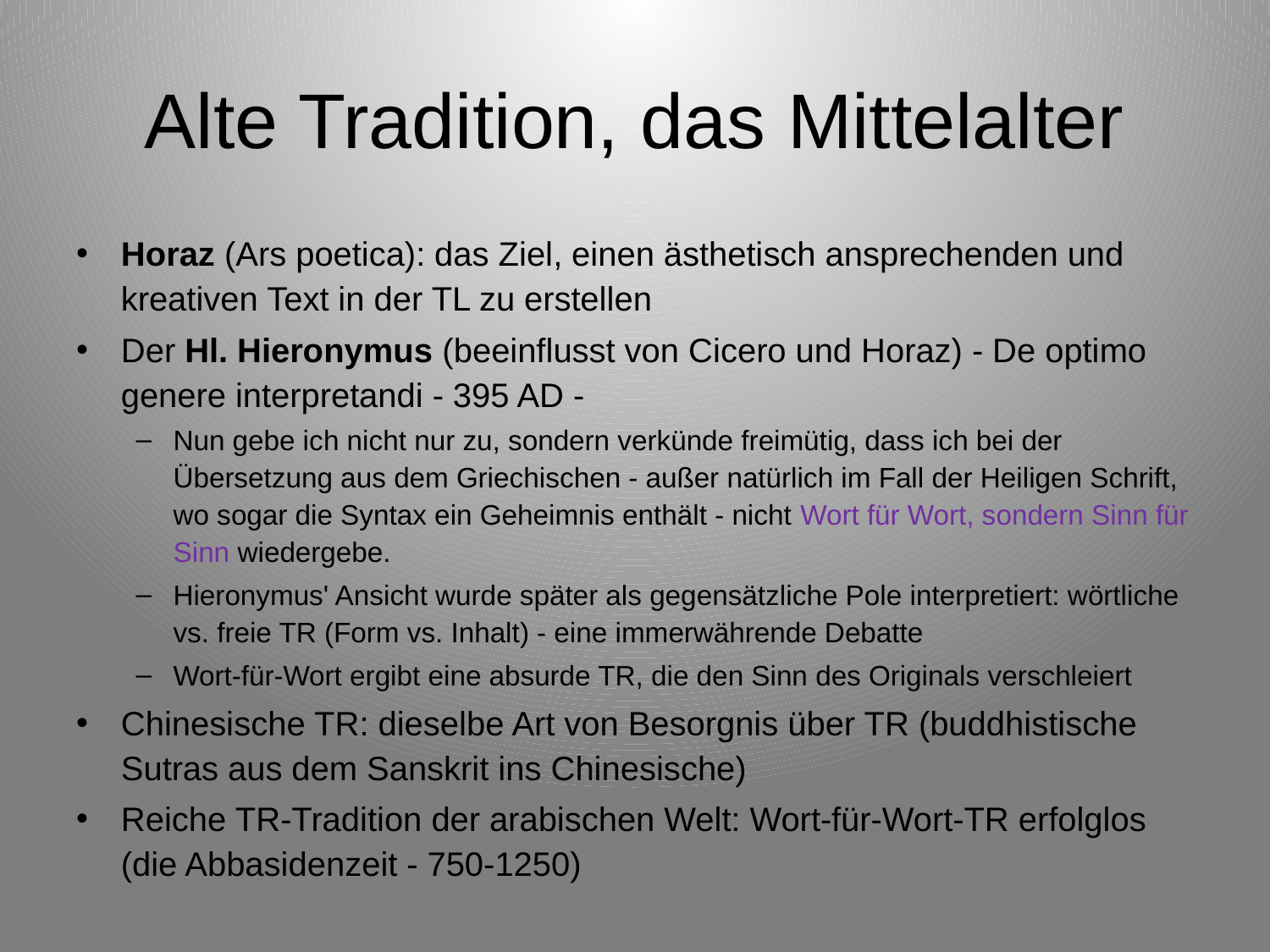

# Alte Tradition, das Mittelalter
Horaz (Ars poetica): das Ziel, einen ästhetisch ansprechenden und kreativen Text in der TL zu erstellen
Der Hl. Hieronymus (beeinflusst von Cicero und Horaz) - De optimo genere interpretandi - 395 AD -
Nun gebe ich nicht nur zu, sondern verkünde freimütig, dass ich bei der Übersetzung aus dem Griechischen - außer natürlich im Fall der Heiligen Schrift, wo sogar die Syntax ein Geheimnis enthält - nicht Wort für Wort, sondern Sinn für Sinn wiedergebe.
Hieronymus' Ansicht wurde später als gegensätzliche Pole interpretiert: wörtliche vs. freie TR (Form vs. Inhalt) - eine immerwährende Debatte
Wort-für-Wort ergibt eine absurde TR, die den Sinn des Originals verschleiert
Chinesische TR: dieselbe Art von Besorgnis über TR (buddhistische Sutras aus dem Sanskrit ins Chinesische)
Reiche TR-Tradition der arabischen Welt: Wort-für-Wort-TR erfolglos (die Abbasidenzeit - 750-1250)